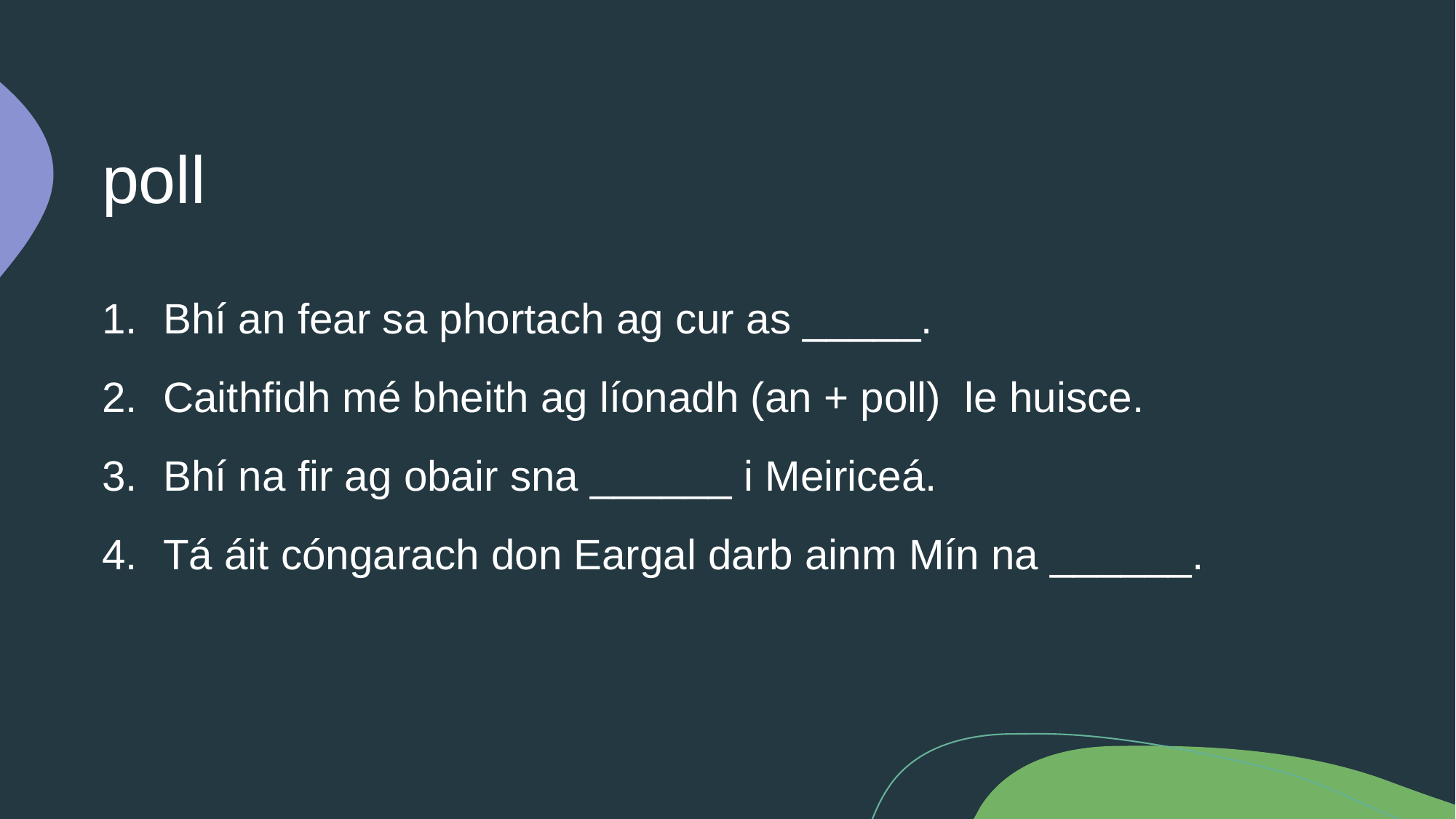

# poll
Bhí an fear sa phortach ag cur as _____.
Caithfidh mé bheith ag líonadh (an + poll)  le huisce.
Bhí na fir ag obair sna ______ i Meiriceá.
Tá áit cóngarach don Eargal darb ainm Mín na ______.